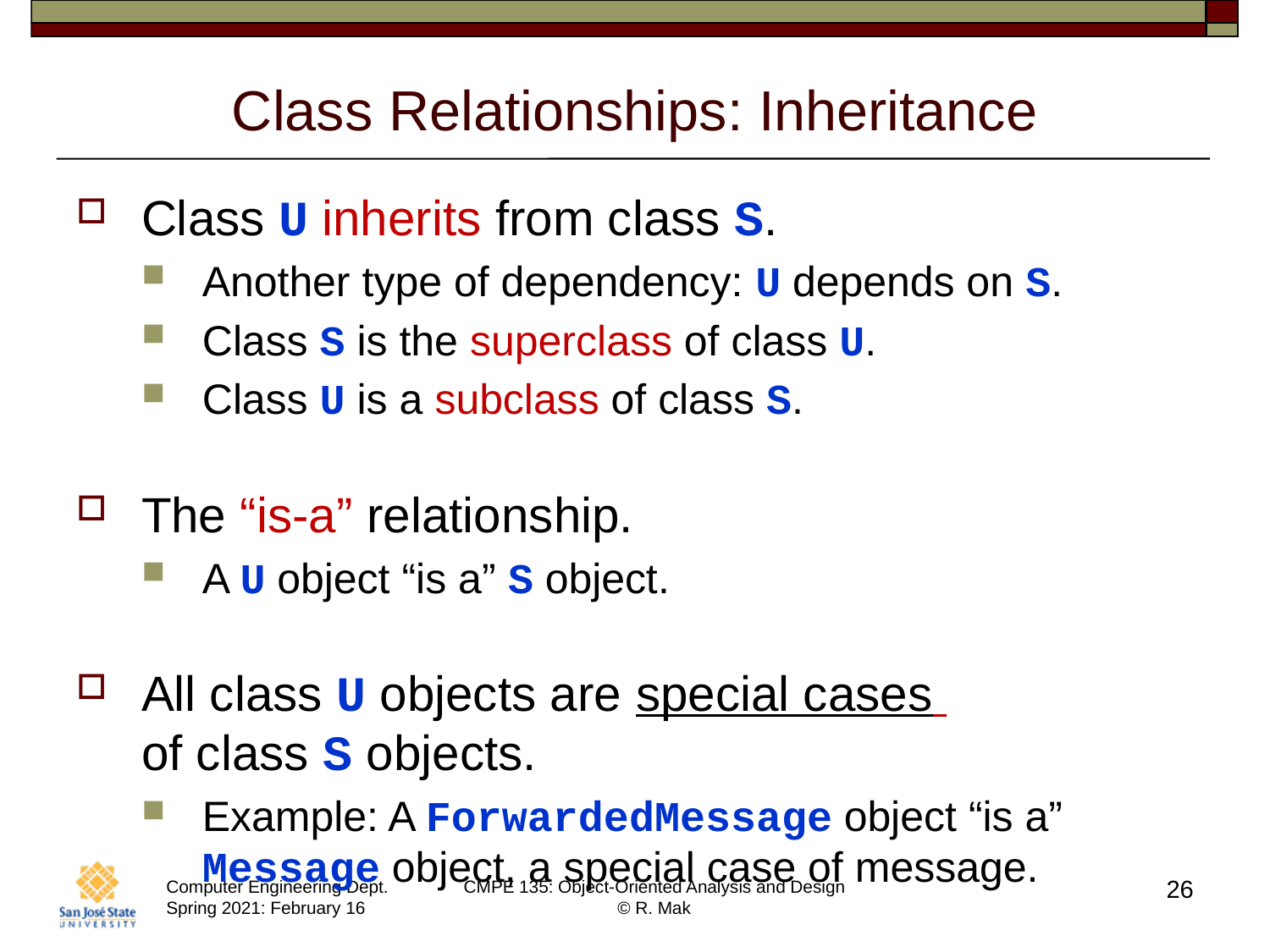

# Class Relationships: Inheritance
Class U inherits from class S.
Another type of dependency: U depends on S.
Class S is the superclass of class U.
Class U is a subclass of class S.

The “is-a” relationship.
A U object “is a” S object.

All class U objects are special cases
of class S objects.
Example: A ForwardedMessage object “is a” Message object, a special case of message.

26